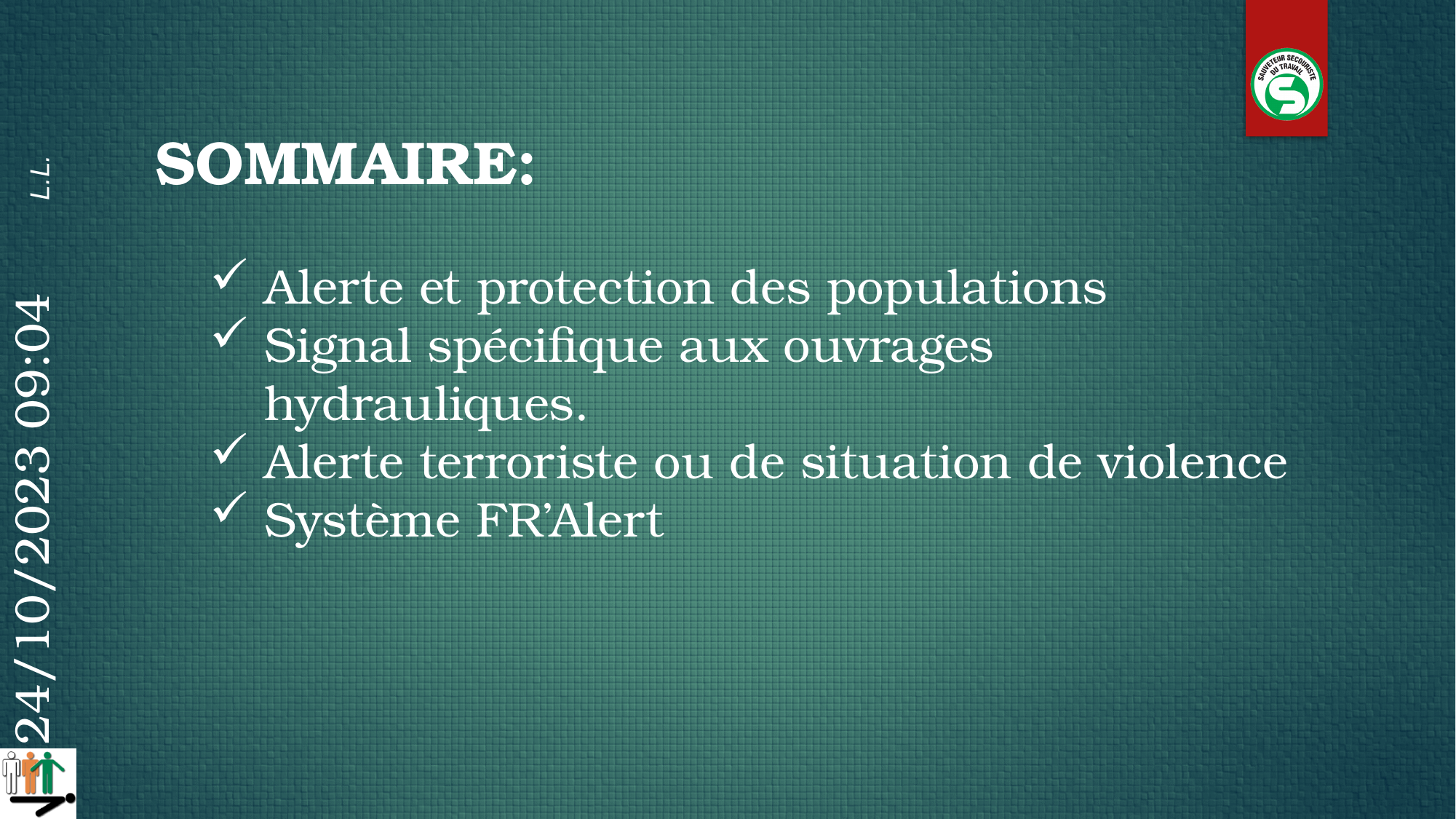

SOMMAIRE:

Alerte et protection des populations
Signal spécifique aux ouvrages hydrauliques.
Alerte terroriste ou de situation de violence
Système FR’Alert